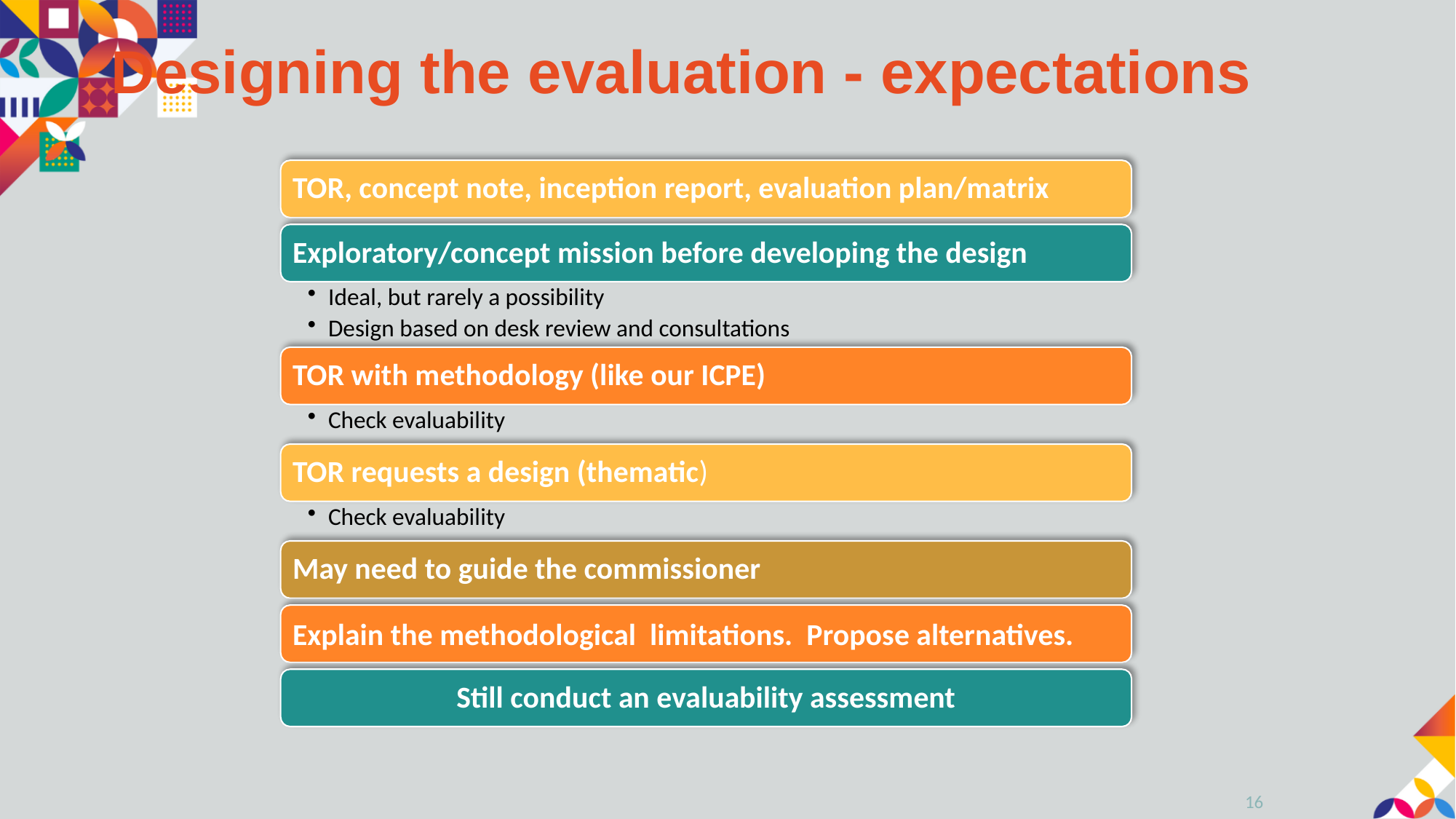

# Designing the evaluation - expectations
TOR, concept note, inception report, evaluation plan/matrix
Exploratory/concept mission before developing the design
Ideal, but rarely a possibility
Design based on desk review and consultations
TOR with methodology (like our ICPE)
Check evaluability
TOR requests a design (thematic)
Check evaluability
May need to guide the commissioner

Explain the methodological  limitations.  Propose alternatives.

Still conduct an evaluability assessment
16